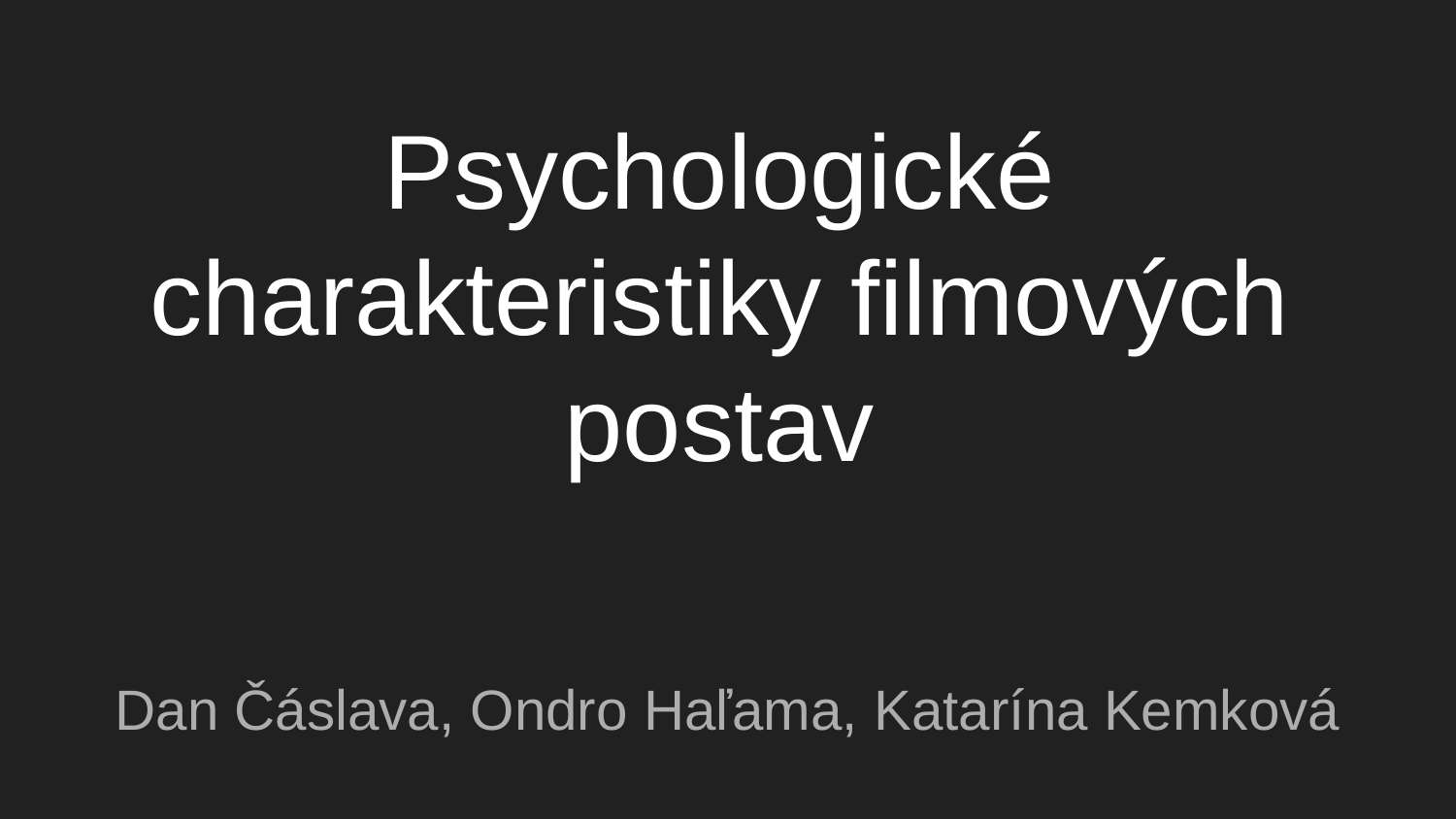

# Psychologické charakteristiky filmových postav
Dan Čáslava, Ondro Haľama, Katarína Kemková